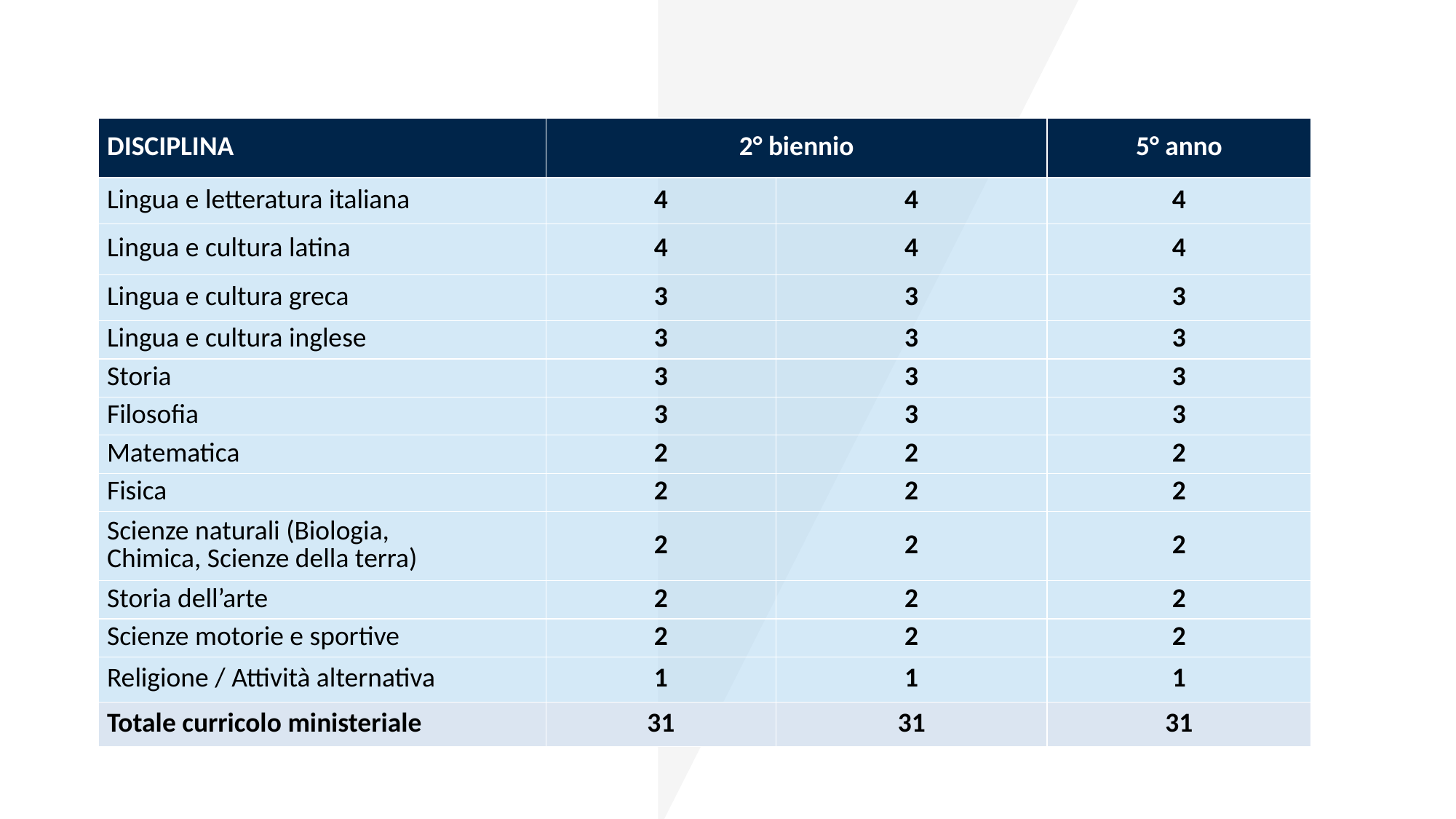

# LICEO CLASSICO-3°, 4° e 5° anno

| DISCIPLINA | 2° biennio |  | 5° anno |
| --- | --- | --- | --- |
| Lingua e letteratura italiana | 4 | 4 | 4 |
| Lingua e cultura latina | 4 | 4 | 4 |
| Lingua e cultura greca | 3 | 3 | 3 |
| Lingua e cultura inglese | 3 | 3 | 3 |
| Storia | 3 | 3 | 3 |
| Filosofia | 3 | 3 | 3 |
| Matematica | 2 | 2 | 2 |
| Fisica | 2 | 2 | 2 |
| Scienze naturali (Biologia, Chimica, Scienze della terra) | 2 | 2 | 2 |
| Storia dell’arte | 2 | 2 | 2 |
| Scienze motorie e sportive | 2 | 2 | 2 |
| Religione / Attività alternativa | 1 | 1 | 1 |
| Totale curricolo ministeriale | 31 | 31 | 31 |